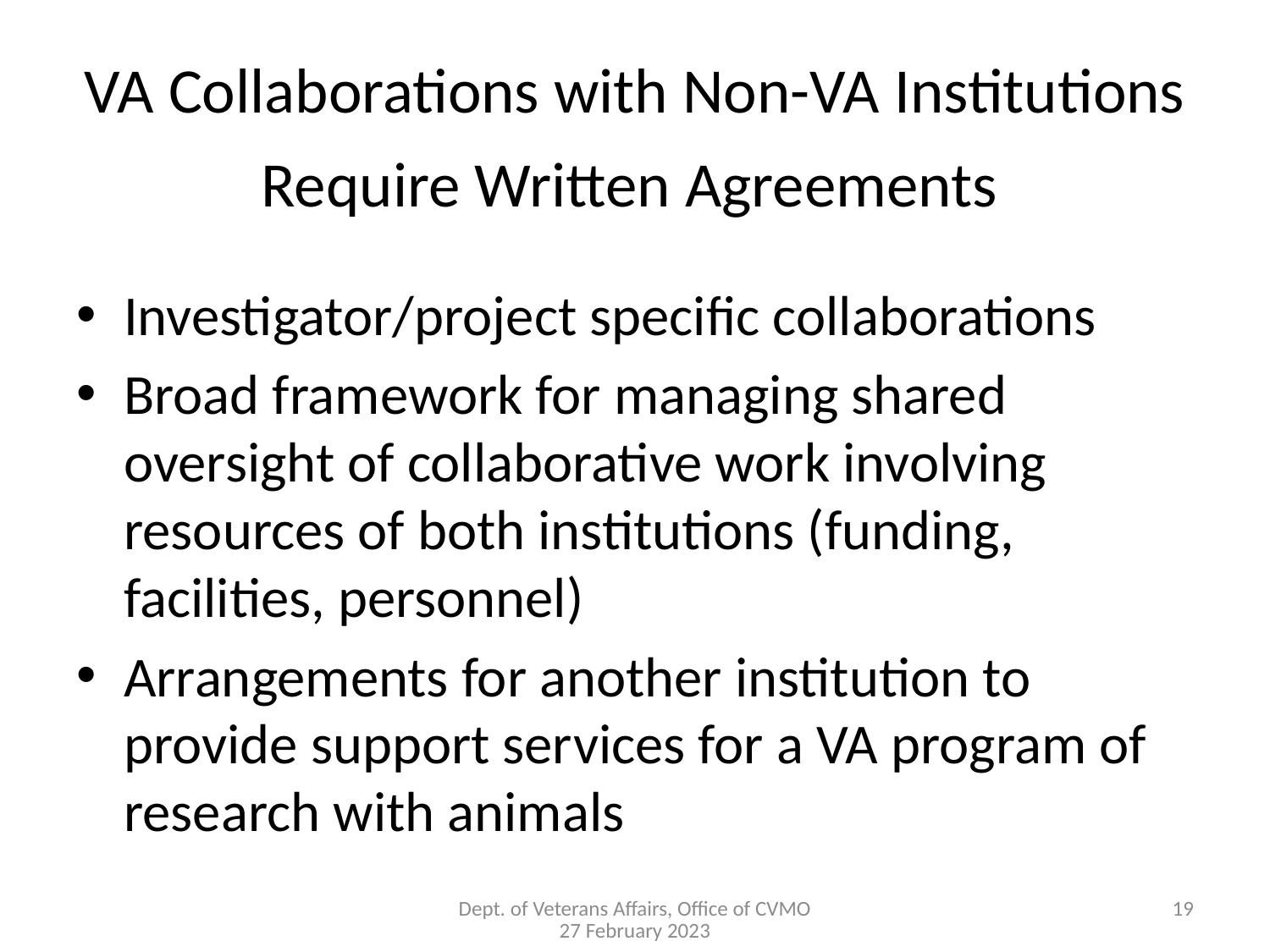

# VA Collaborations with Non-VA Institutions
Require Written Agreements
Investigator/project specific collaborations
Broad framework for managing shared oversight of collaborative work involving resources of both institutions (funding, facilities, personnel)
Arrangements for another institution to provide support services for a VA program of research with animals
19
Dept. of Veterans Affairs, Office of CVMO
27 February 2023